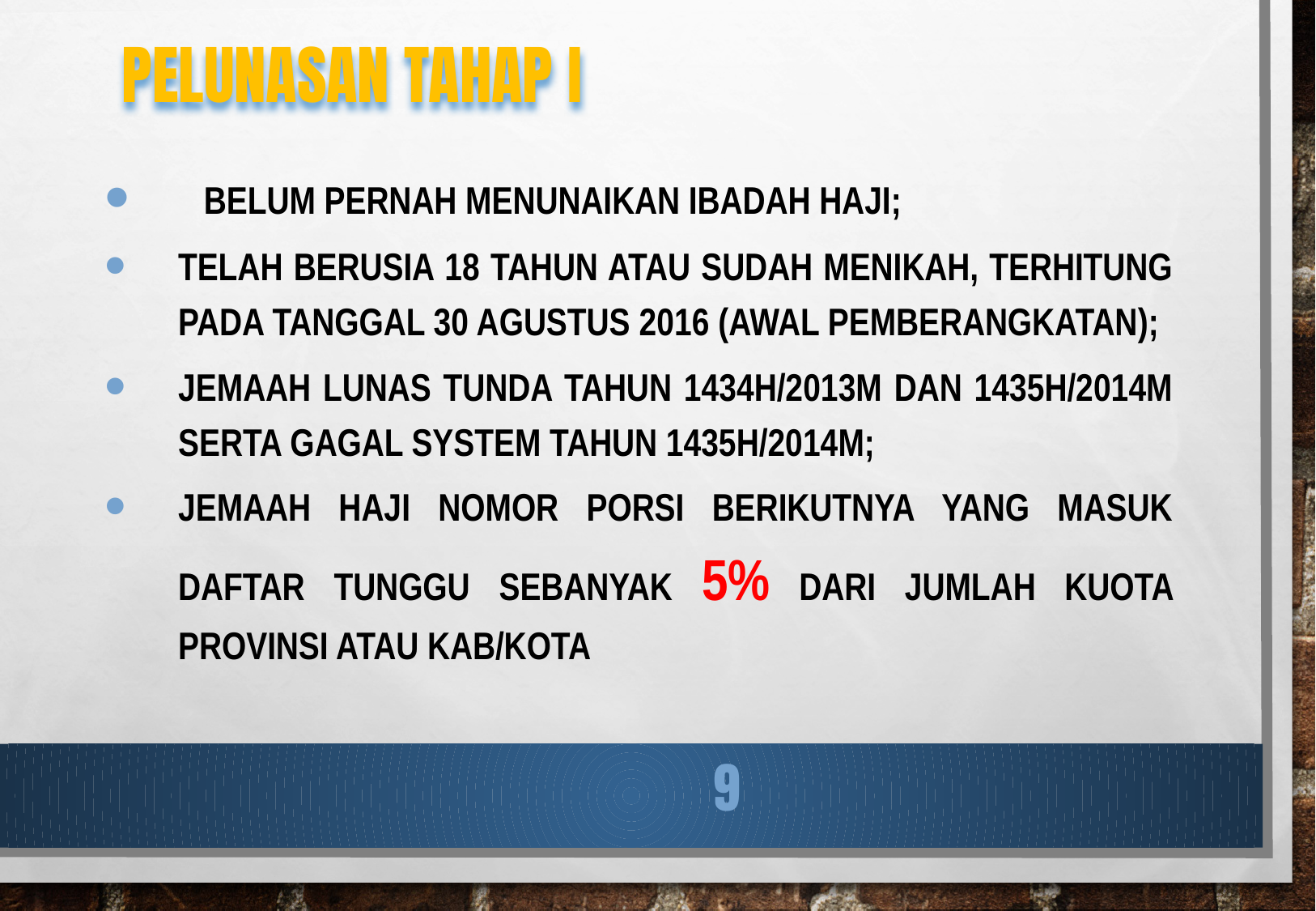

# PELUNASAN TAHAP I
	Belum pernah menunaikan ibadah haji;
Telah berusia 18 tahun atau sudah menikah, terhitung pada tanggal 30 Agustus 2016 (awal pemberangkatan);
Jemaah lunas tunda tahun 1434H/2013M dan 1435H/2014M serta gagal system tahun 1435H/2014M;
Jemaah haji nomor porsi berikutnya yang masuk daftar tunggu sebanyak 5% dari jumlah kuota provinsi ATAU KAB/KOTA
9